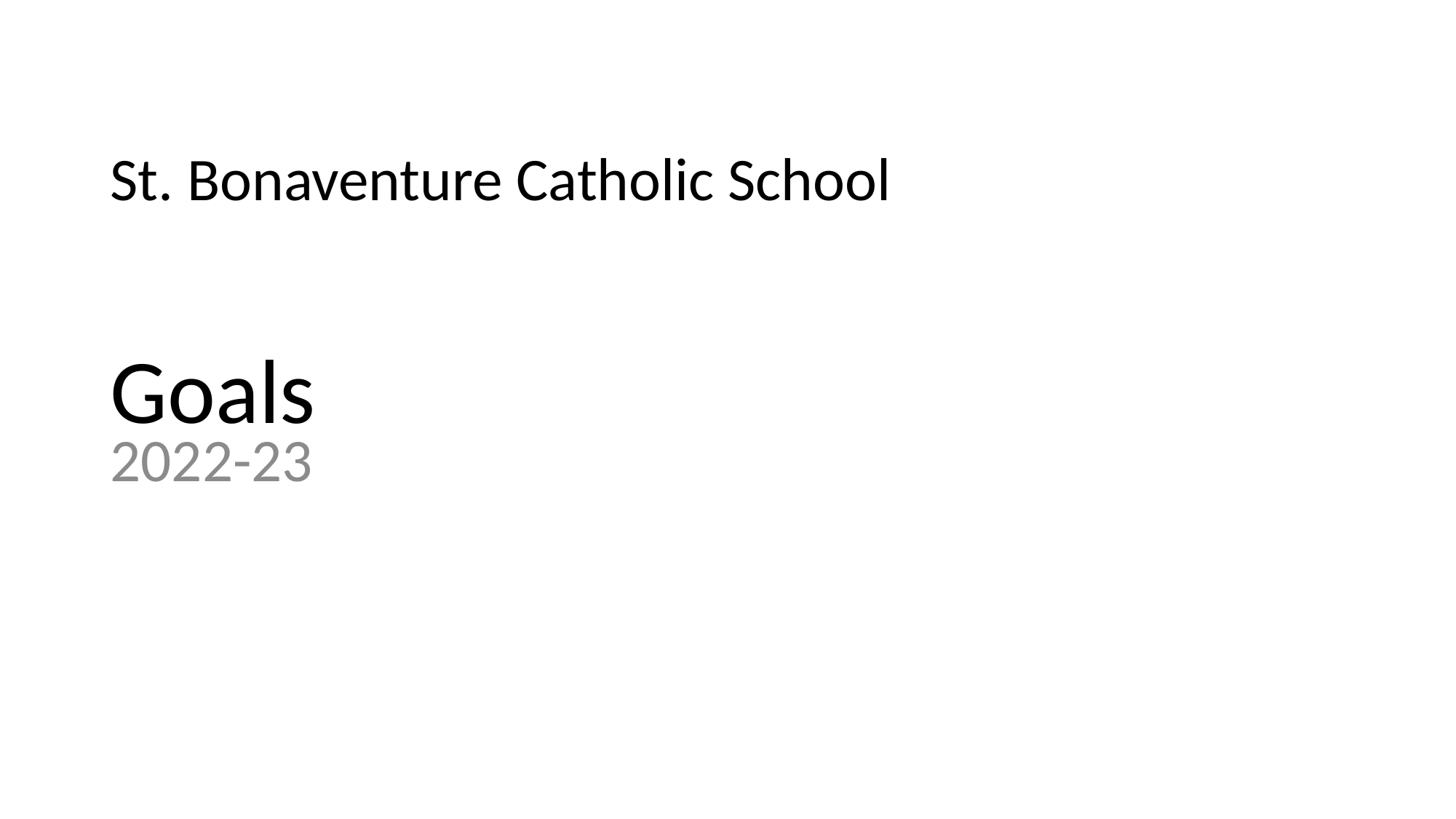

# St. Bonaventure Catholic School Goals
2022-23